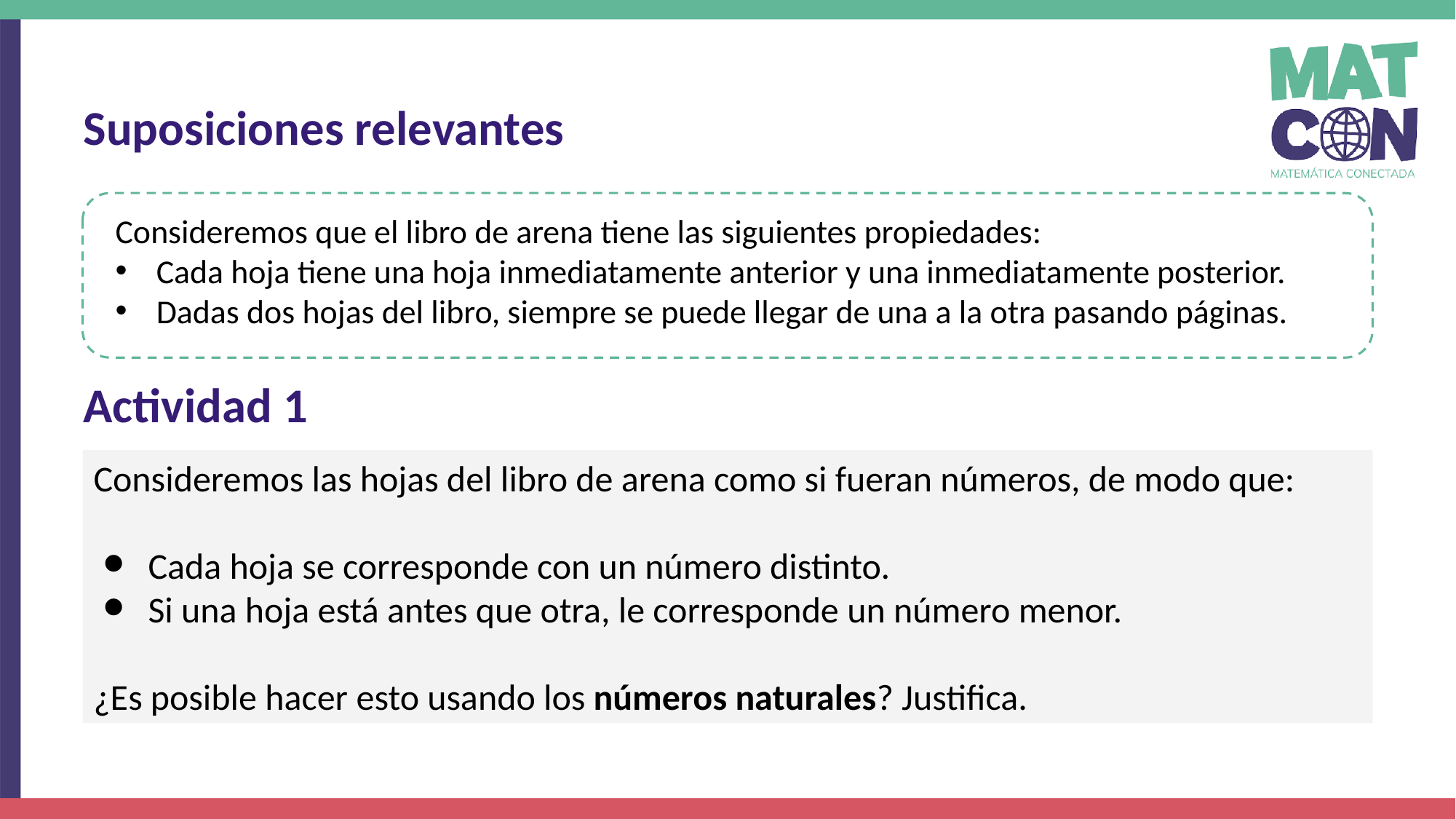

Suposiciones relevantes

Consideremos que el libro de arena tiene las siguientes propiedades:
Cada hoja tiene una hoja inmediatamente anterior y una inmediatamente posterior.
Dadas dos hojas del libro, siempre se puede llegar de una a la otra pasando páginas.

Actividad 1
Consideremos las hojas del libro de arena como si fueran números, de modo que:

Cada hoja se corresponde con un número distinto.
Si una hoja está antes que otra, le corresponde un número menor.

¿Es posible hacer esto usando los números naturales? Justifica.